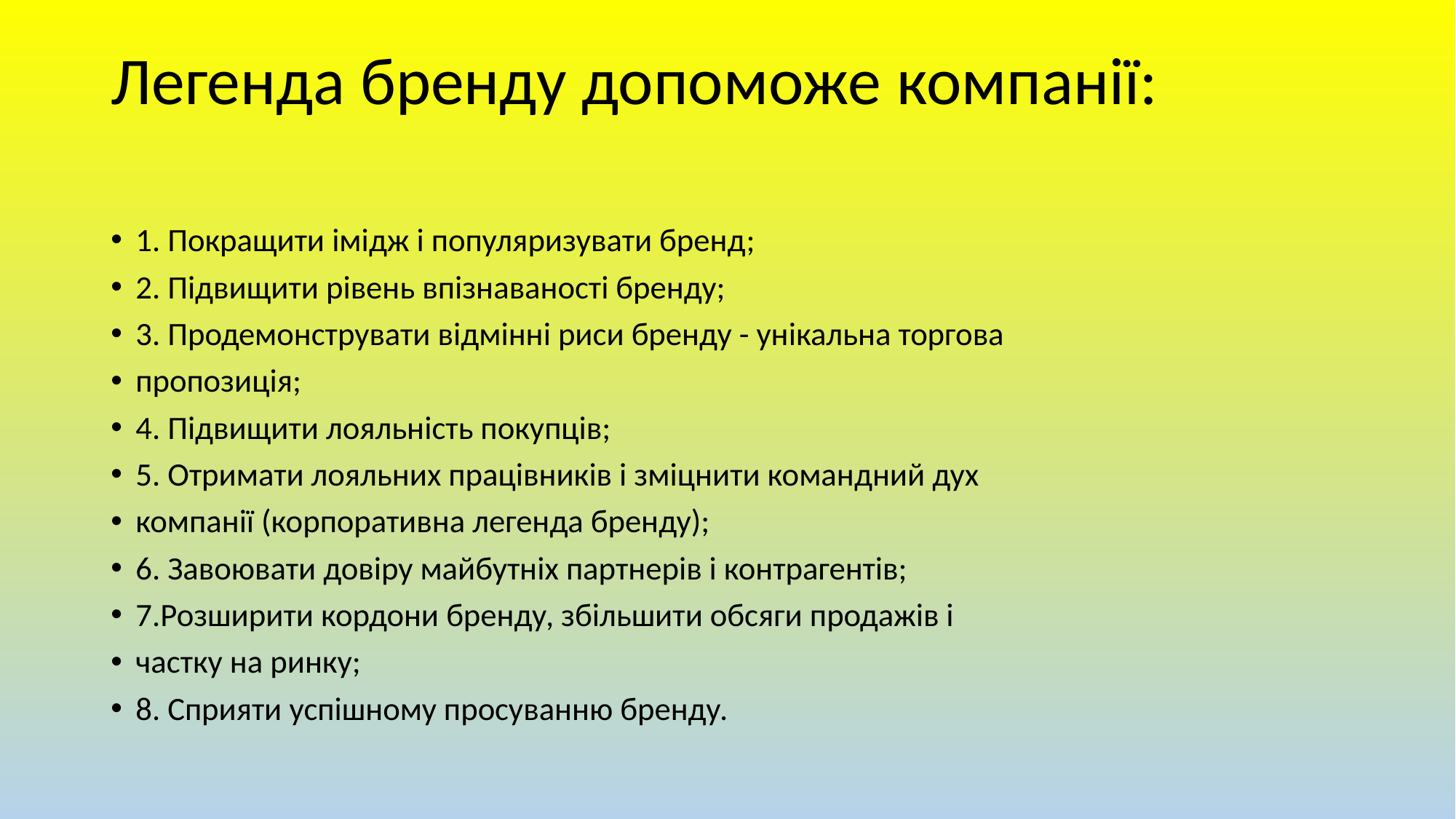

# Легенда бренду допоможе компанії:
1. Покращити імідж і популяризувати бренд;
2. Підвищити рівень впізнаваності бренду;
3. Продемонструвати відмінні риси бренду - унікальна торгова
пропозиція;
4. Підвищити лояльність покупців;
5. Отримати лояльних працівників і зміцнити командний дух
компанії (корпоративна легенда бренду);
6. Завоювати довіру майбутніх партнерів і контрагентів;
7.Розширити кордони бренду, збільшити обсяги продажів і
частку на ринку;
8. Сприяти успішному просуванню бренду.